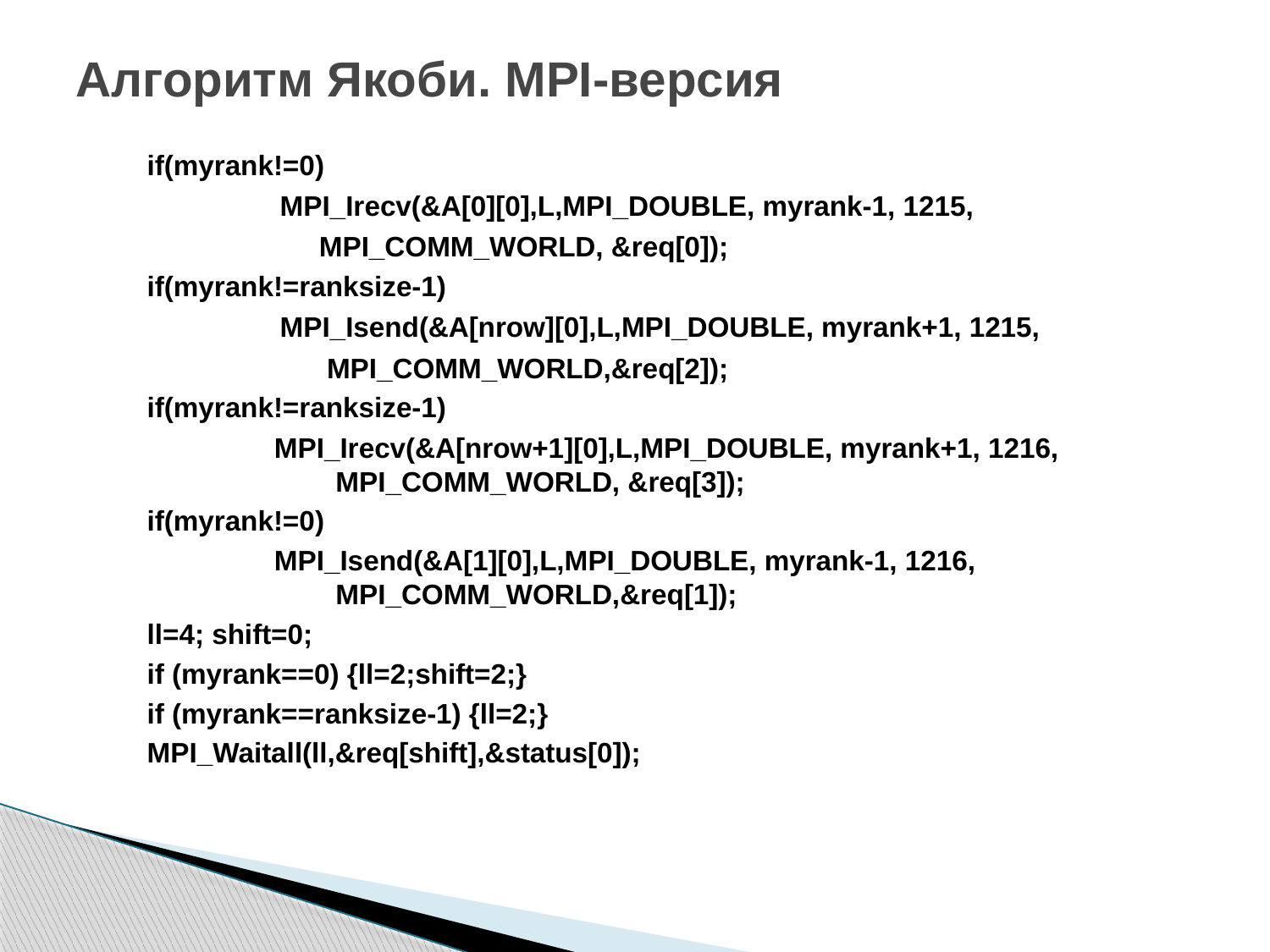

# Алгоритм Якоби. MPI-версия
if(myrank!=0)
                                 MPI_Irecv(&A[0][0],L,MPI_DOUBLE, myrank-1, 1215,
                                      MPI_COMM_WORLD, &req[0]);
if(myrank!=ranksize-1)
                                 MPI_Isend(&A[nrow][0],L,MPI_DOUBLE, myrank+1, 1215,
                                       MPI_COMM_WORLD,&req[2]);
if(myrank!=ranksize-1)
MPI_Irecv(&A[nrow+1][0],L,MPI_DOUBLE, myrank+1, 1216, MPI_COMM_WORLD, &req[3]);
if(myrank!=0)
MPI_Isend(&A[1][0],L,MPI_DOUBLE, myrank-1, 1216, MPI_COMM_WORLD,&req[1]);
ll=4; shift=0;
if (myrank==0) {ll=2;shift=2;}
if (myrank==ranksize-1) {ll=2;}
MPI_Waitall(ll,&req[shift],&status[0]);